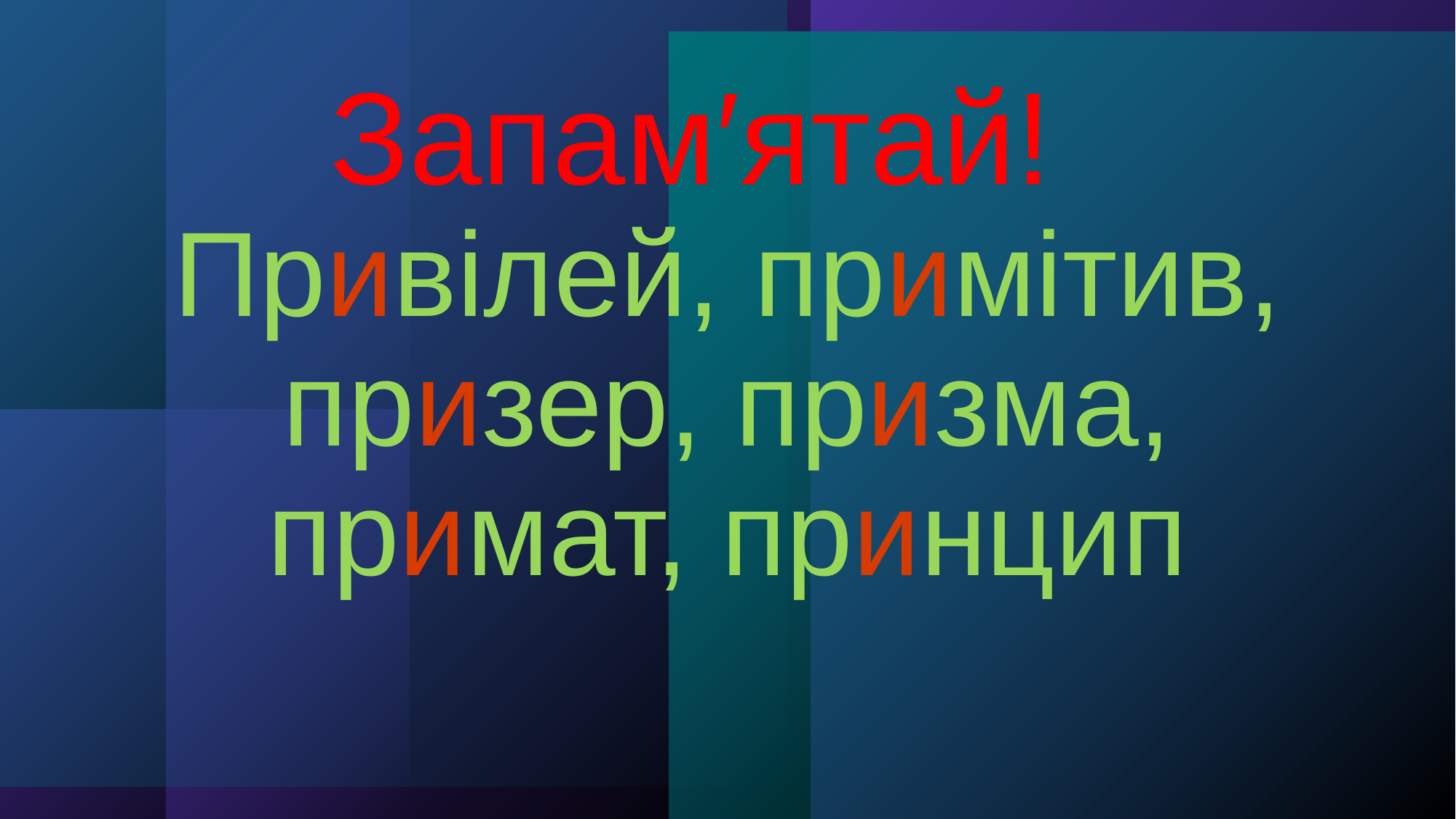

# Запам′ятай! Привілей, примітив, призер, призма, примат, принцип